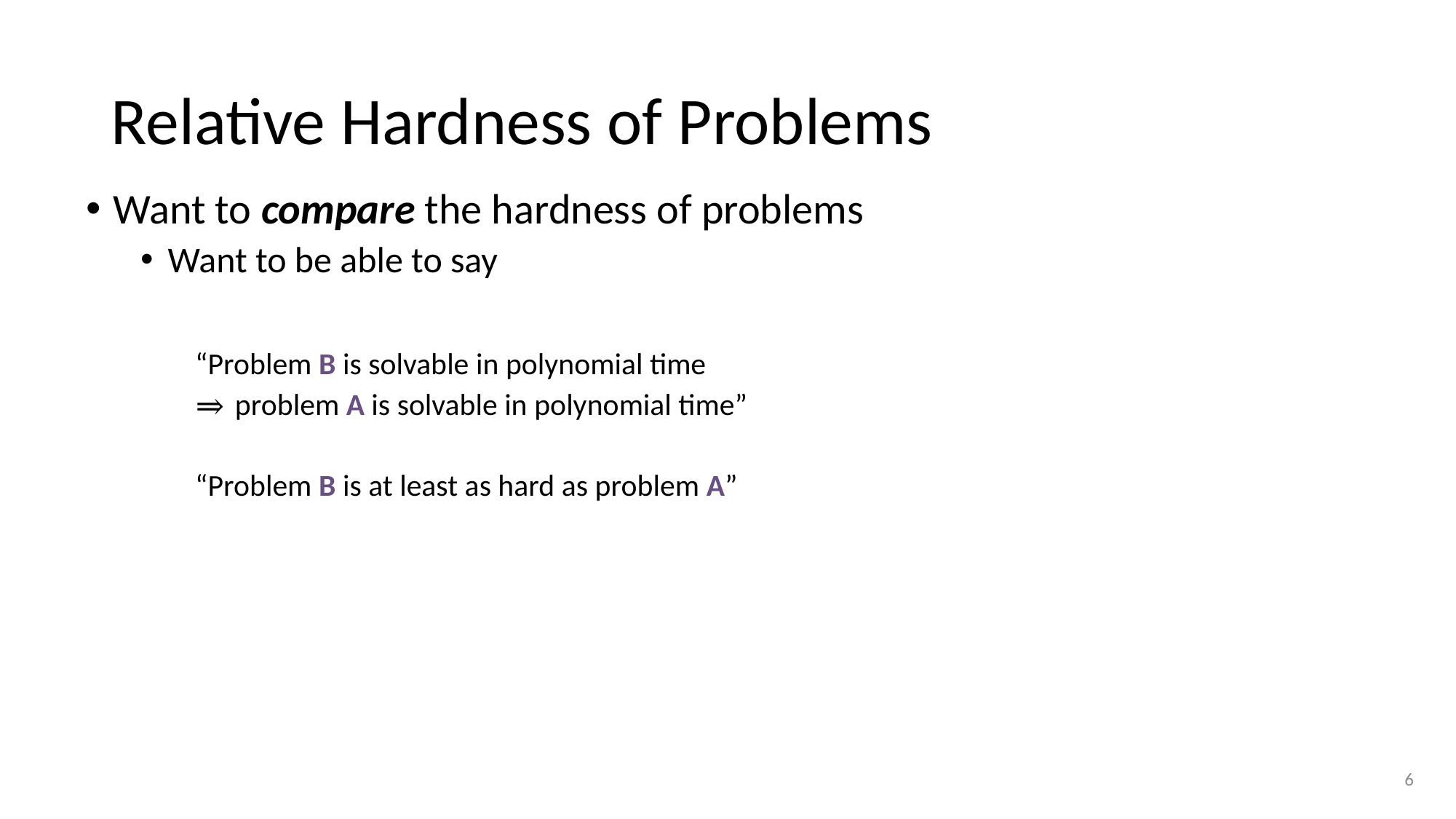

# Relative Hardness of Problems
Want to compare the hardness of problems
Want to be able to say

“Problem B is solvable in polynomial time
⇒ problem A is solvable in polynomial time”

“Problem B is at least as hard as problem A”
6